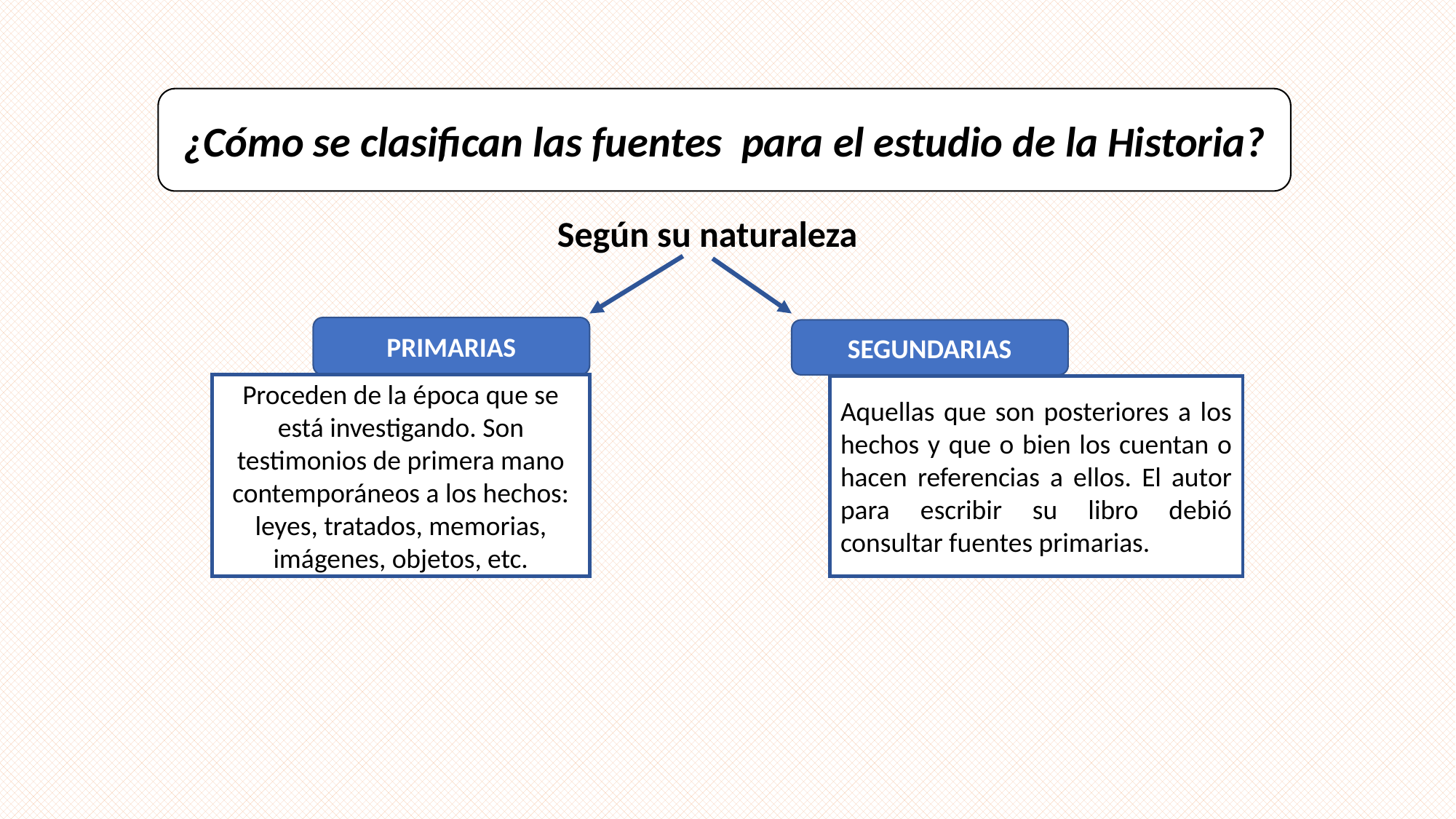

¿Cómo se clasifican las fuentes  para el estudio de la Historia?

    Según su naturaleza
PRIMARIAS
SEGUNDARIAS
Proceden de la época que se está investigando. Son testimonios de primera mano contemporáneos a los hechos: leyes, tratados, memorias, imágenes, objetos, etc.
Aquellas que son posteriores a los hechos y que o bien los cuentan o hacen referencias a ellos. El autor para escribir su libro debió consultar fuentes primarias.